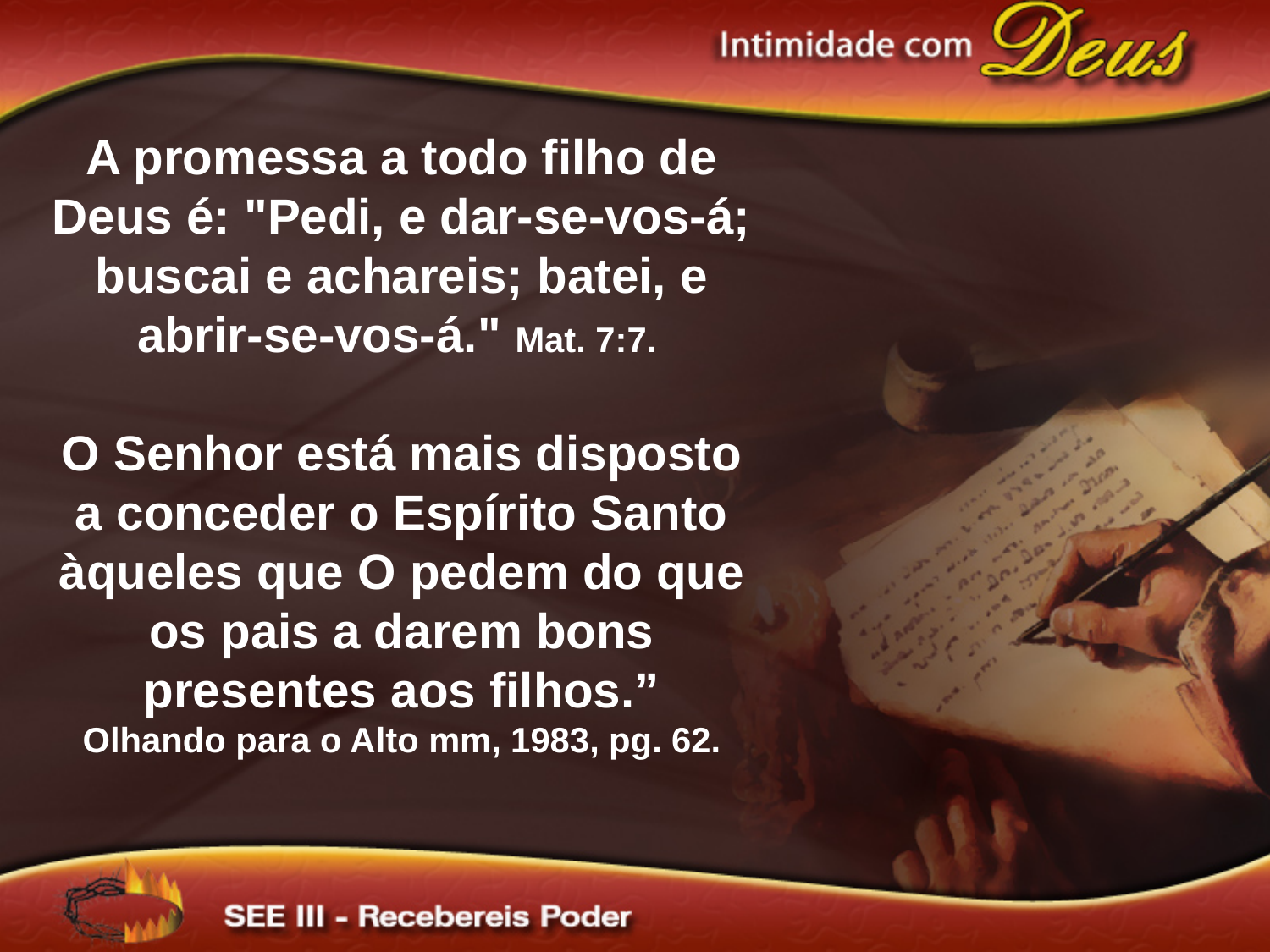

A promessa a todo filho de Deus é: "Pedi, e dar-se-vos-á; buscai e achareis; batei, e abrir-se-vos-á." Mat. 7:7.

O Senhor está mais disposto a conceder o Espírito Santo àqueles que O pedem do que os pais a darem bons presentes aos filhos.”
Olhando para o Alto mm, 1983, pg. 62.